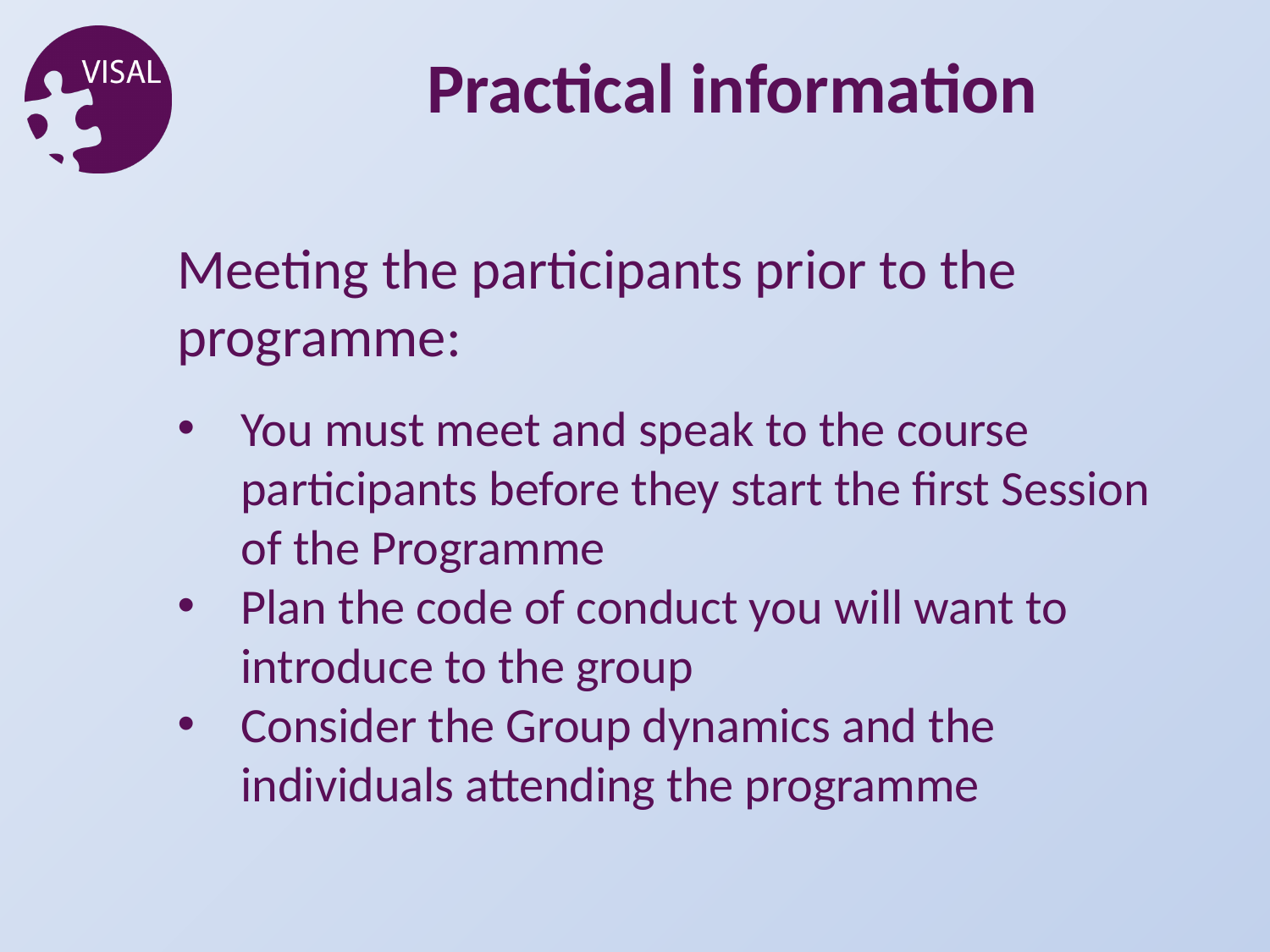

Practical information
Meeting the participants prior to the programme:

You must meet and speak to the course participants before they start the first Session of the Programme
Plan the code of conduct you will want to introduce to the group
Consider the Group dynamics and the individuals attending the programme